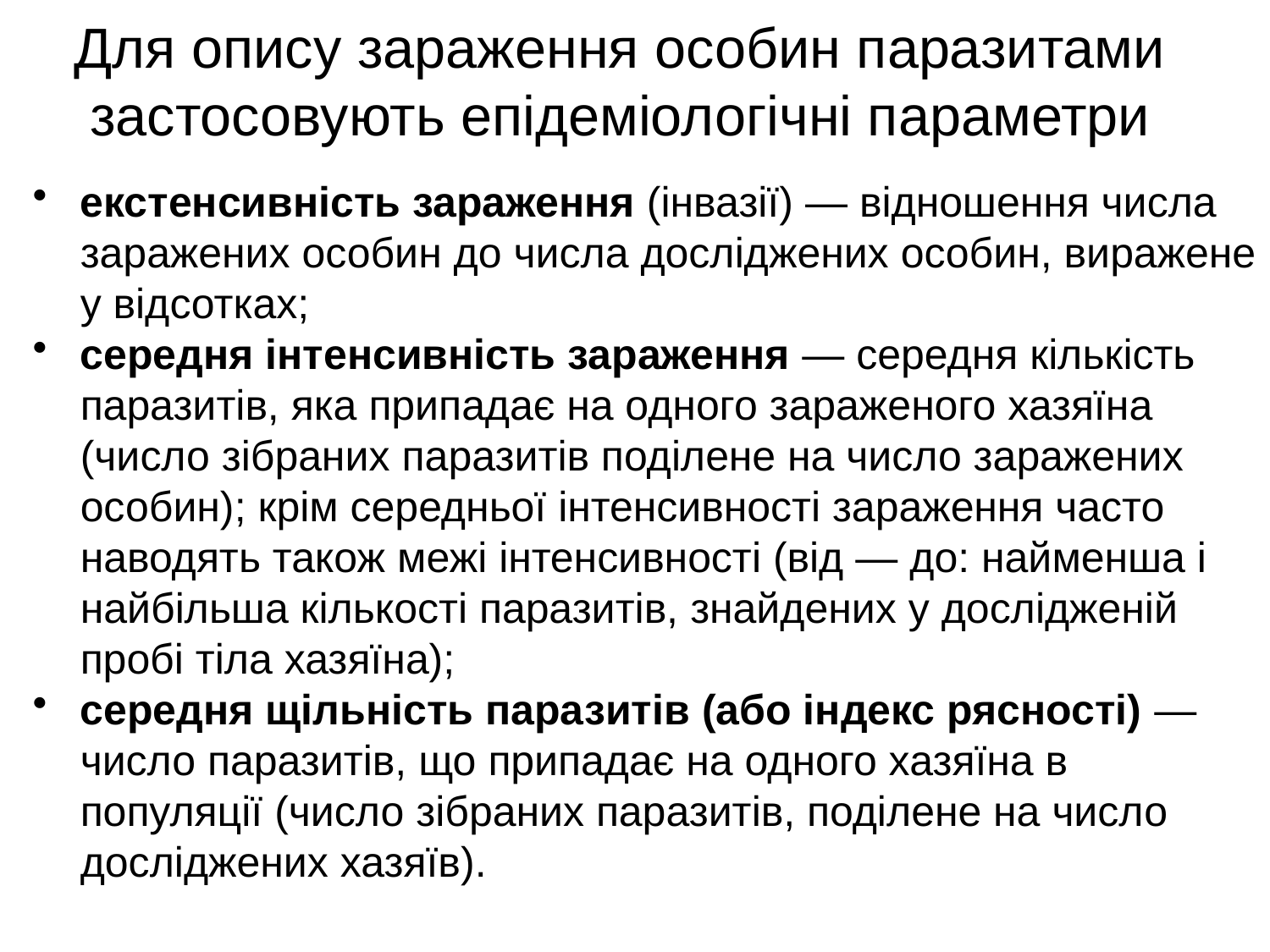

# Для опису зараження особин паразитами застосовують епідеміологічні параметри
екстенсивність зараження (інвазії) — відношення числа заражених особин до числа досліджених особин, виражене у відсотках;
середня інтенсивність зараження — середня кількість паразитів, яка припадає на одного зараженого хазяїна (число зібраних па­разитів поділене на число заражених особин); крім середньої інтенсивності зараження часто наводять також межі інтенсивності (від — до: найменша і найбільша кількості паразитів, знайдених у дослідженій пробі тіла хазяїна);
середня щільність паразитів (або індекс рясності) — число паразитів, що припадає на одного хазяїна в популяції (число зібраних паразитів, поділене на число досліджених хазяїв).